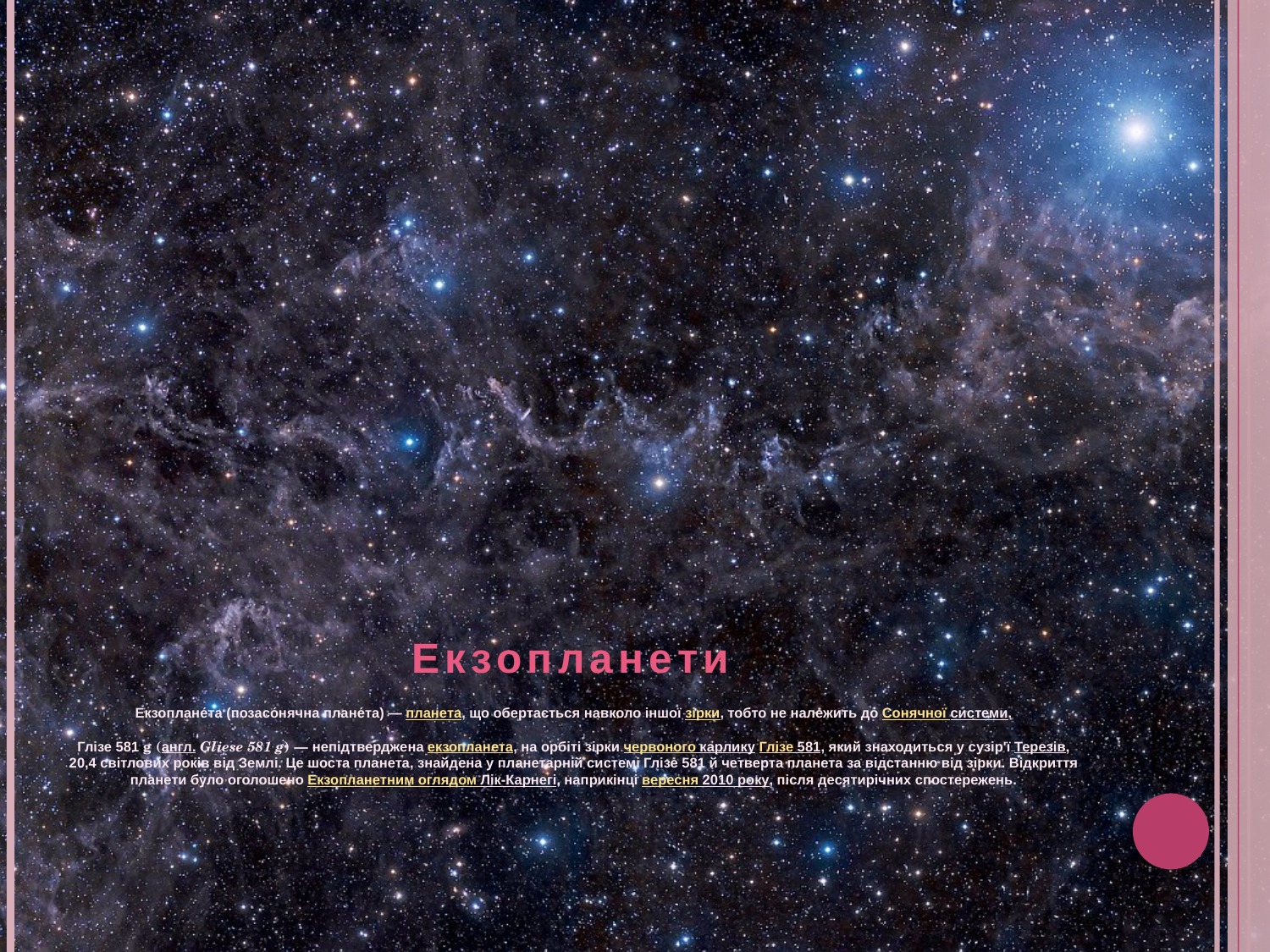

# Екзопланети Екзоплане́та (позасо́нячна плане́та) — планета, що обертається навколо іншої зірки, тобто не належить до Сонячної системи. Глізе 581 g (англ. Gliese 581 g) — непідтверджена екзопланета, на орбіті зірки червоного карлику Глізе 581, який знаходиться у сузір'ї Терезів, 20,4 світлових років від Землі. Це шоста планета, знайдена у планетарній системі Глізе 581 й четверта планета за відстанню від зірки. Відкриття планети було оголошено Екзопланетним оглядом Лік-Карнегі, наприкінці вересня 2010 року, після десятирічних спостережень.